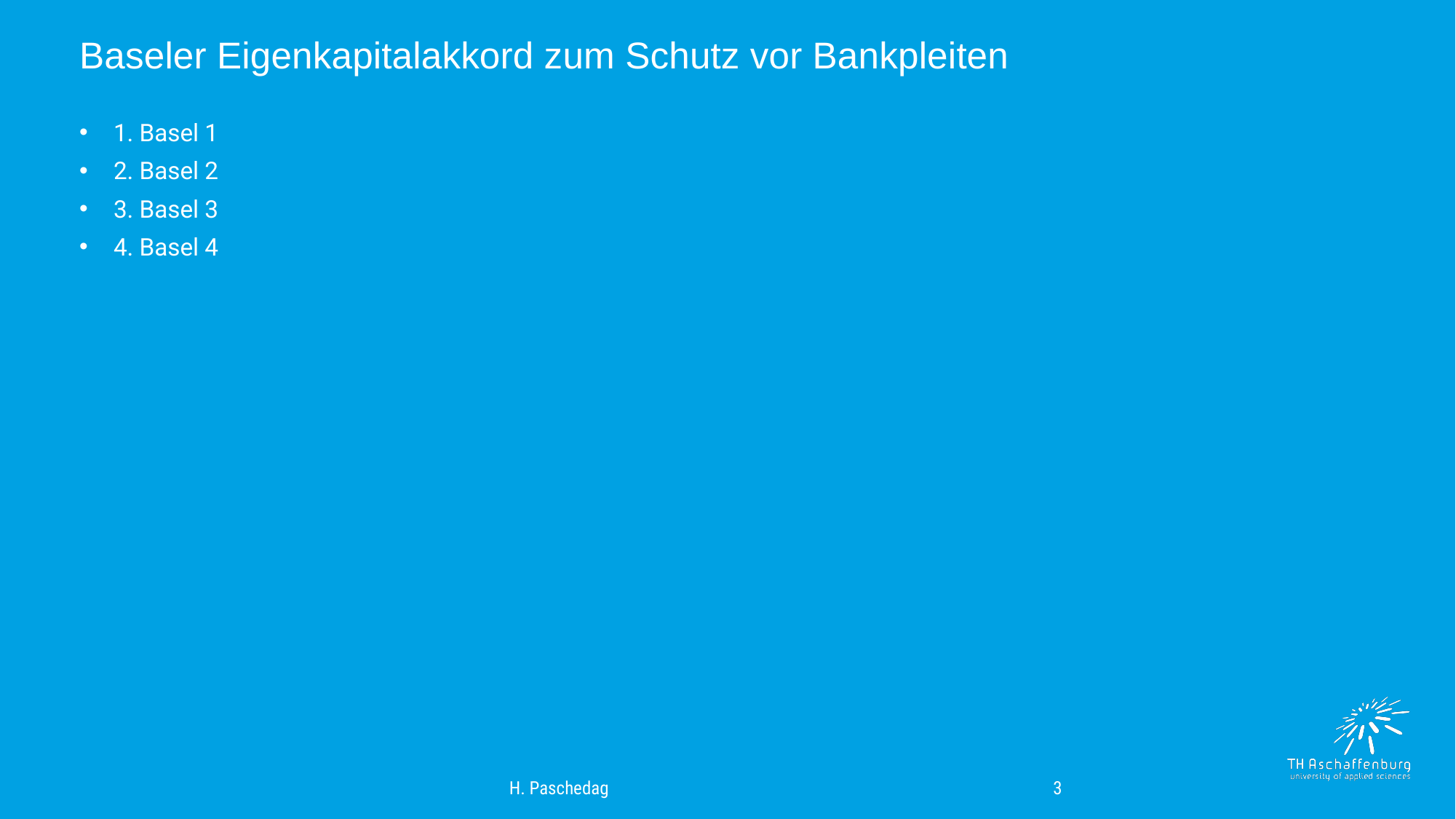

# Baseler Eigenkapitalakkord zum Schutz vor Bankpleiten
1. Basel 1
2. Basel 2
3. Basel 3
4. Basel 4

3
 H. Paschedag